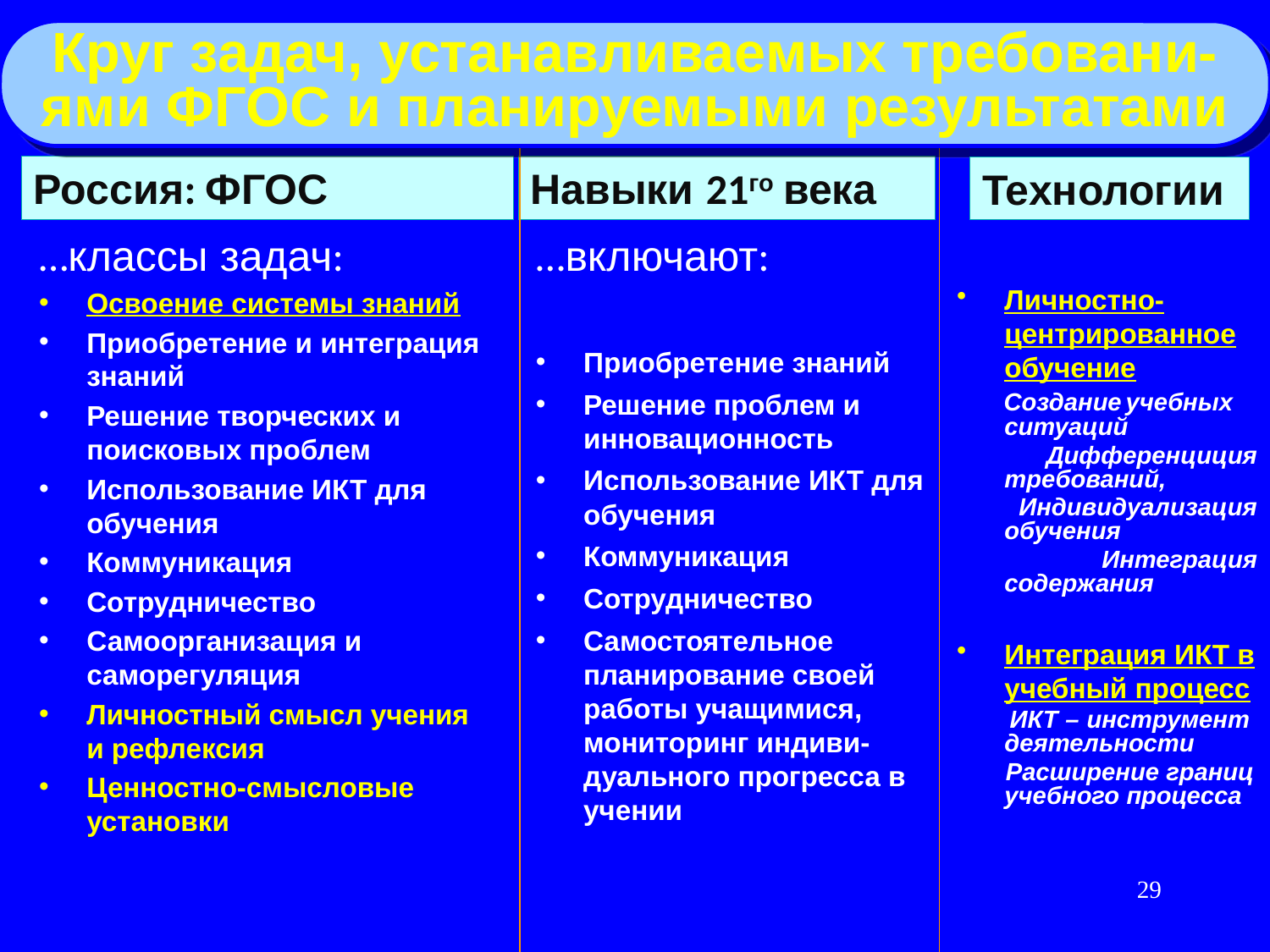

Круг задач, устанавливаемых требовани-
ями ФГОС и планируемыми результатами
Россия: ФГОС
Навыки 21го века
Технологии
…классы задач:
Освоение системы знаний
Приобретение и интеграция знаний
Решение творческих и поисковых проблем
Использование ИКТ для обучения
Коммуникация
Сотрудничество
Самоорганизация и саморегуляция
Личностный смысл учения и рефлексия
Ценностно-смысловые установки
…включают:

Приобретение знаний
Решение проблем и инновационность
Использование ИКТ для обучения
Коммуникация
Сотрудничество
Самостоятельное планирование своей работы учащимися, мониторинг индиви- дуального прогресса в учении
Личностно-центрированное обучение
      Создание учебных ситуаций
       Дифференциция требований,
       Индивидуализация обучения
       Интеграция содержания

Интеграция ИКТ в учебный процесс
       ИКТ – инструмент  деятельности
       Расширение границ учебного процесса

29